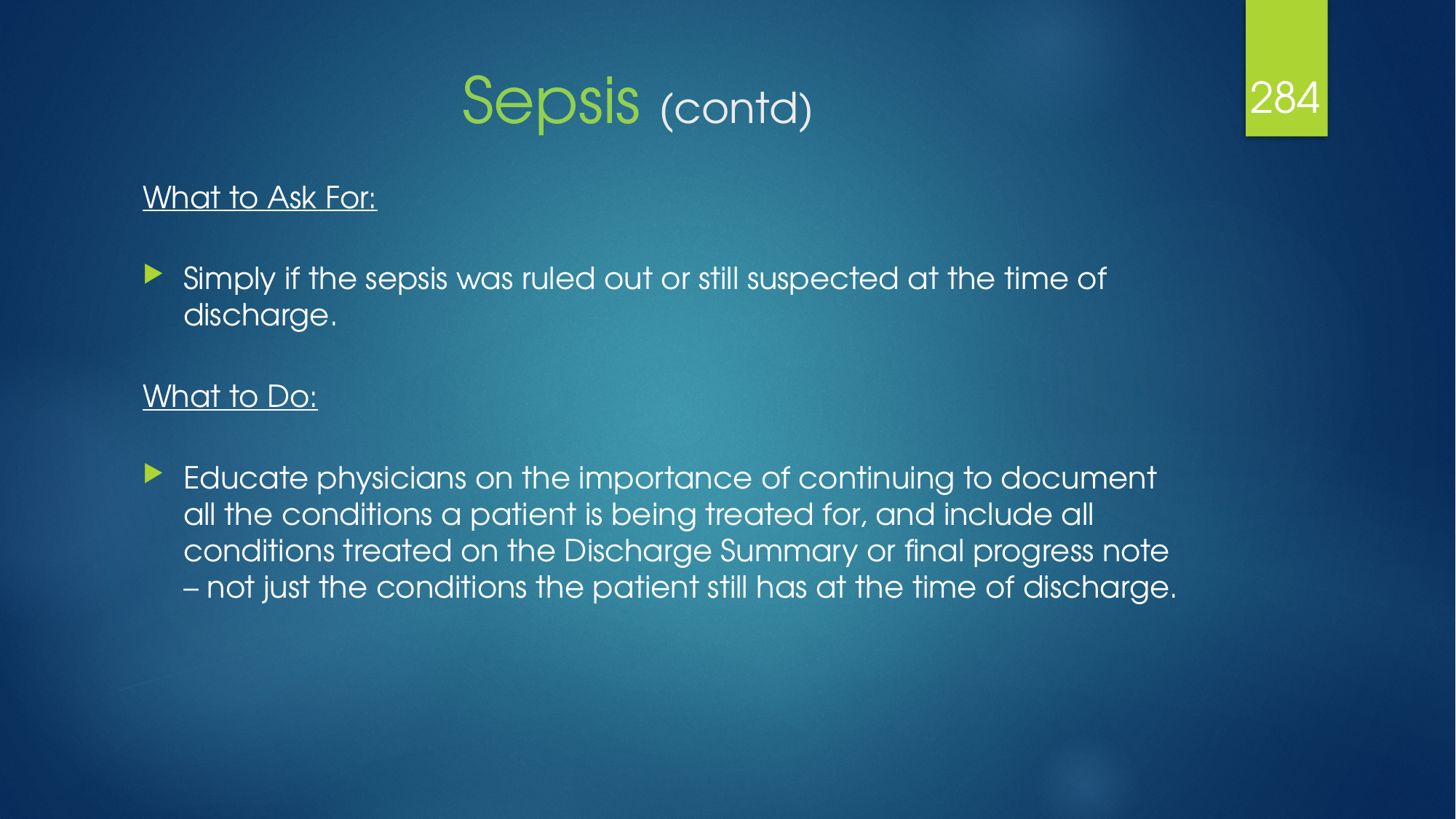

284
# Sepsis (contd)
What to Ask For:

Simply if the sepsis was ruled out or still suspected at the time of discharge.

What to Do:

Educate physicians on the importance of continuing to document all the conditions a patient is being treated for, and include all conditions treated on the Discharge Summary or final progress note – not just the conditions the patient still has at the time of discharge.